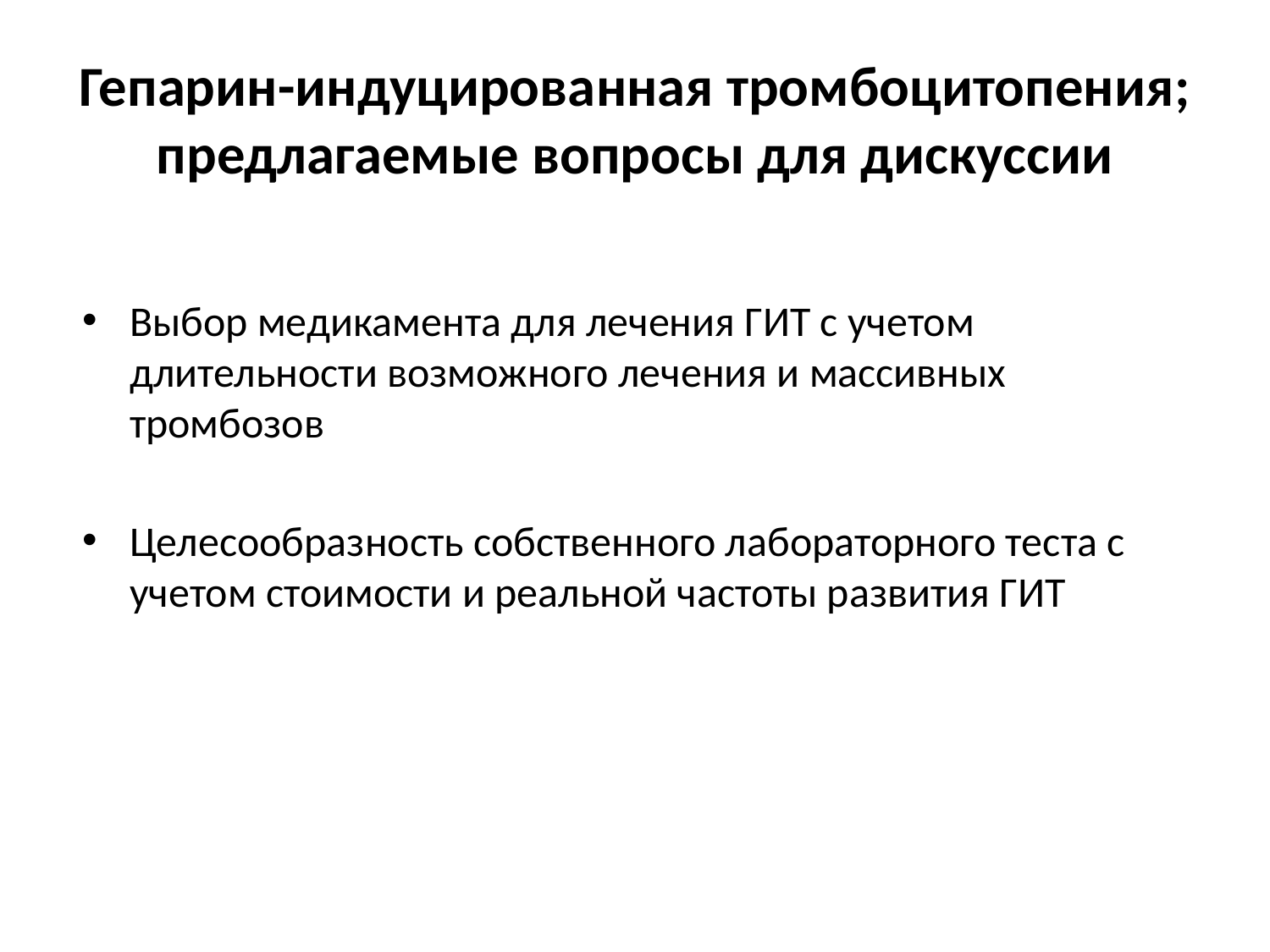

# Гепарин-индуцированная тромбоцитопения; предлагаемые вопросы для дискуссии
Выбор медикамента для лечения ГИТ с учетом длительности возможного лечения и массивных тромбозов

Целесообразность собственного лабораторного теста с учетом стоимости и реальной частоты развития ГИТ